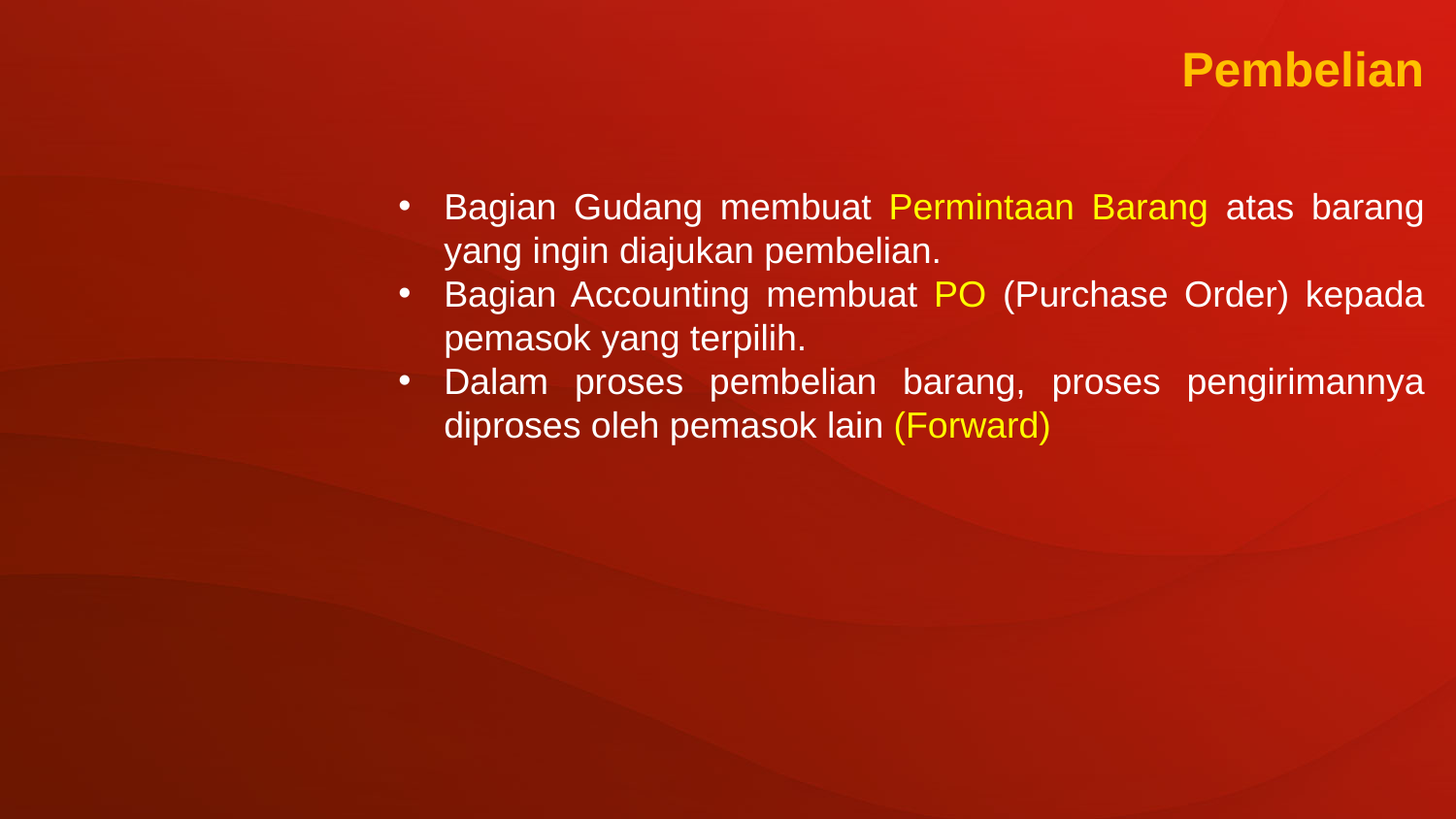

Pembelian

Bagian Gudang membuat Permintaan Barang atas barang yang ingin diajukan pembelian.
Bagian Accounting membuat PO (Purchase Order) kepada pemasok yang terpilih.
Dalam proses pembelian barang, proses pengirimannya diproses oleh pemasok lain (Forward)